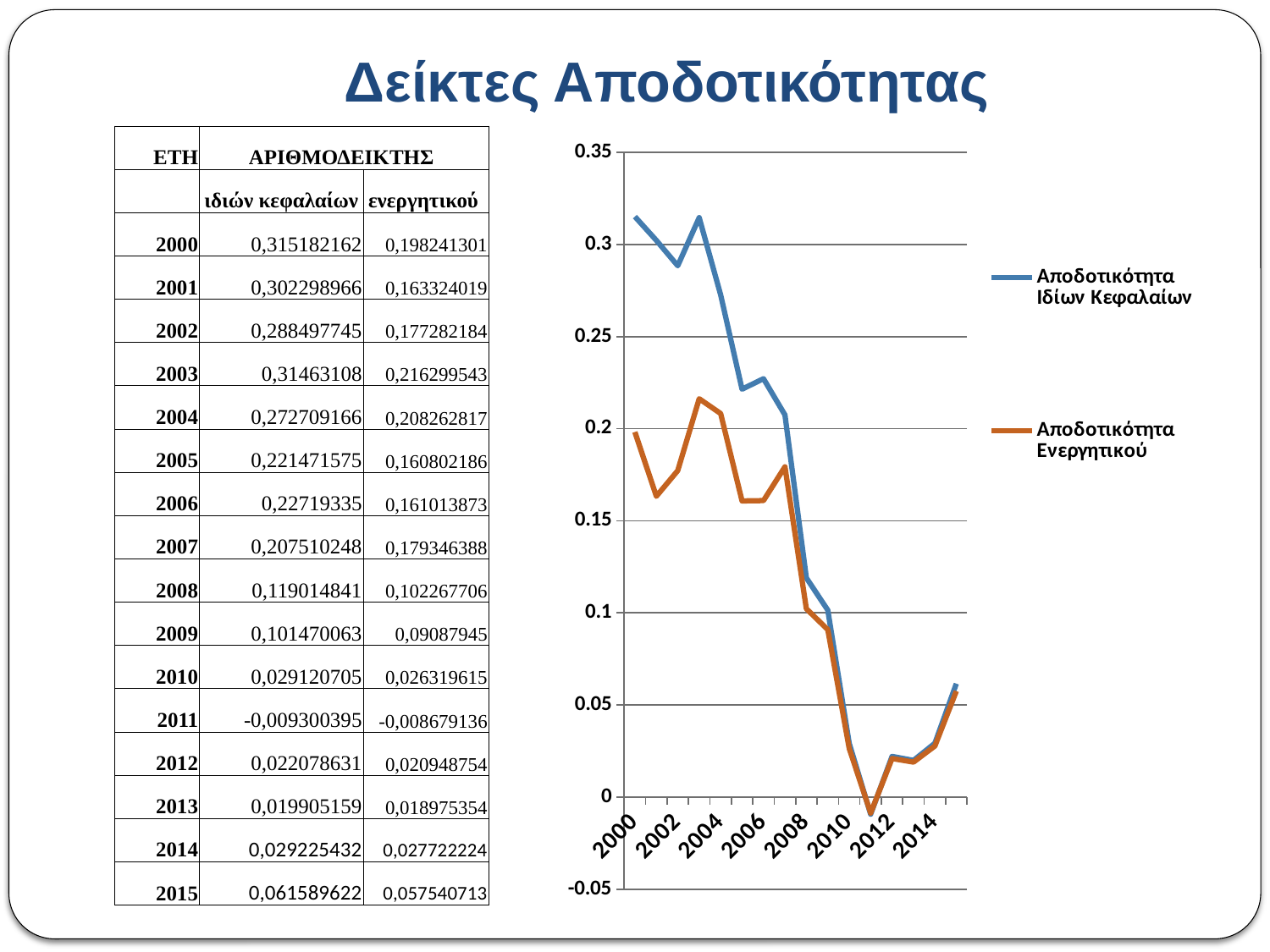

# Δείκτες Αποδοτικότητας
| ΕΤΗ | ΑΡΙΘΜΟΔΕΙΚΤΗΣ |  |
| --- | --- | --- |
|  | ιδιών κεφαλαίων | ενεργητικού |
| 2000 | 0,315182162 | 0,198241301 |
| 2001 | 0,302298966 | 0,163324019 |
| 2002 | 0,288497745 | 0,177282184 |
| 2003 | 0,31463108 | 0,216299543 |
| 2004 | 0,272709166 | 0,208262817 |
| 2005 | 0,221471575 | 0,160802186 |
| 2006 | 0,22719335 | 0,161013873 |
| 2007 | 0,207510248 | 0,179346388 |
| 2008 | 0,119014841 | 0,102267706 |
| 2009 | 0,101470063 | 0,09087945 |
| 2010 | 0,029120705 | 0,026319615 |
| 2011 | -0,009300395 | -0,008679136 |
| 2012 | 0,022078631 | 0,020948754 |
| 2013 | 0,019905159 | 0,018975354 |
| 2014 | 0,029225432 | 0,027722224 |
| 2015 | 0,061589622 | 0,057540713 |

### Chart

| Category | Αποδοτικότητα Ιδίων Κεφαλαίων | Αποδοτικότητα Ενεργητικού |
|---|---|---|
| 2000 | 0.3151821624559486 | 0.1982413007769573 |
| 2001 | 0.3022989662152674 | 0.16332401861772847 |
| 2002 | 0.2884977451884926 | 0.17728218360618395 |
| 2003 | 0.314631079987517 | 0.21629954255523356 |
| 2004 | 0.2727091658519756 | 0.20826281651794926 |
| 2005 | 0.2214715750256218 | 0.16080218620832903 |
| 2006 | 0.2271933500845797 | 0.16101387276608523 |
| 2007 | 0.20751024797743833 | 0.17934638783382295 |
| 2008 | 0.11901484113905171 | 0.10226770590638551 |
| 2009 | 0.10147006330953504 | 0.09087944965211467 |
| 2010 | 0.02912070527819269 | 0.0263196151464078 |
| 2011 | -0.009300394952436467 | -0.0086791359192248 |
| 2012 | 0.022078630993204035 | 0.020948754414146287 |
| 2013 | 0.019905158640005655 | 0.018975353894473065 |
| 2014 | 0.029225432302642237 | 0.02772222399453764 |
| 2015 | 0.061589622240424954 | 0.057540712703453456 |